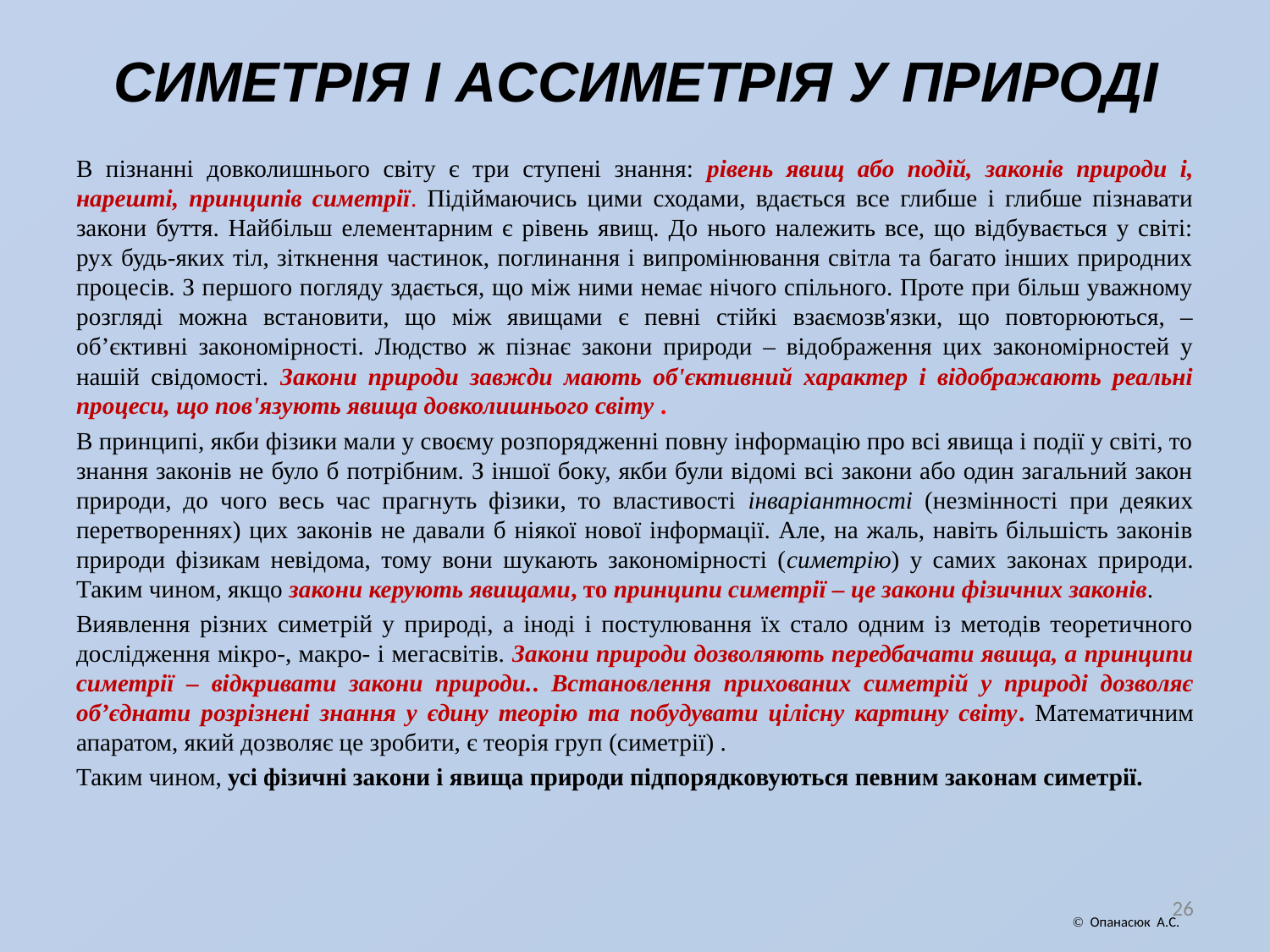

# СИМЕТРІЯ І АCСИМЕТРІЯ У ПРИРОДІ
В пізнанні довколишнього світу є три ступені знання: рівень явищ або подій, законів природи і, нарешті, принципів симетрії. Підіймаючись цими сходами, вдається все глибше і глибше пізнавати закони буття. Найбільш елементарним є рівень явищ. До нього належить все, що відбувається у світі: рух будь-яких тіл, зіткнення частинок, поглинання і випромінювання світла та багато інших природних процесів. З першого погляду здається, що між ними немає нічого спільного. Проте при більш уважному розгляді можна встановити, що між явищами є певні стійкі взаємозв'язки, що повторюються, – об’єктивні закономірності. Людство ж пізнає закони природи – відображення цих закономірностей у нашій свідомості. Закони природи завжди мають об'єктивний характер і відображають реальні процеси, що пов'язують явища довколишнього світу .
В принципі, якби фізики мали у своєму розпорядженні повну інформацію про всі явища і події у світі, то знання законів не було б потрібним. З іншої боку, якби були відомі всі закони або один загальний закон природи, до чого весь час прагнуть фізики, то властивості інваріантності (незмінності при деяких перетвореннях) цих законів не давали б ніякої нової інформації. Але, на жаль, навіть більшість законів природи фізикам невідома, тому вони шукають закономірності (симетрію) у самих законах природи. Таким чином, якщо закони керують явищами, то принципи симетрії – це закони фізичних законів.
Виявлення різних симетрій у природі, а іноді і постулювання їх стало одним із методів теоретичного дослідження мікро-, макро- і мегасвітів. Закони природи дозволяють передбачати явища, а принципи симетрії – відкривати закони природи.. Встановлення прихованих симетрій у природі дозволяє об’єднати розрізнені знання у єдину теорію та побудувати цілісну картину світу. Математичним апаратом, який дозволяє це зробити, є теорія груп (симетрії) .
Таким чином, усі фізичні закони і явища природи підпорядковуються певним законам симетрії.
26
©  Опанасюк  А.С.